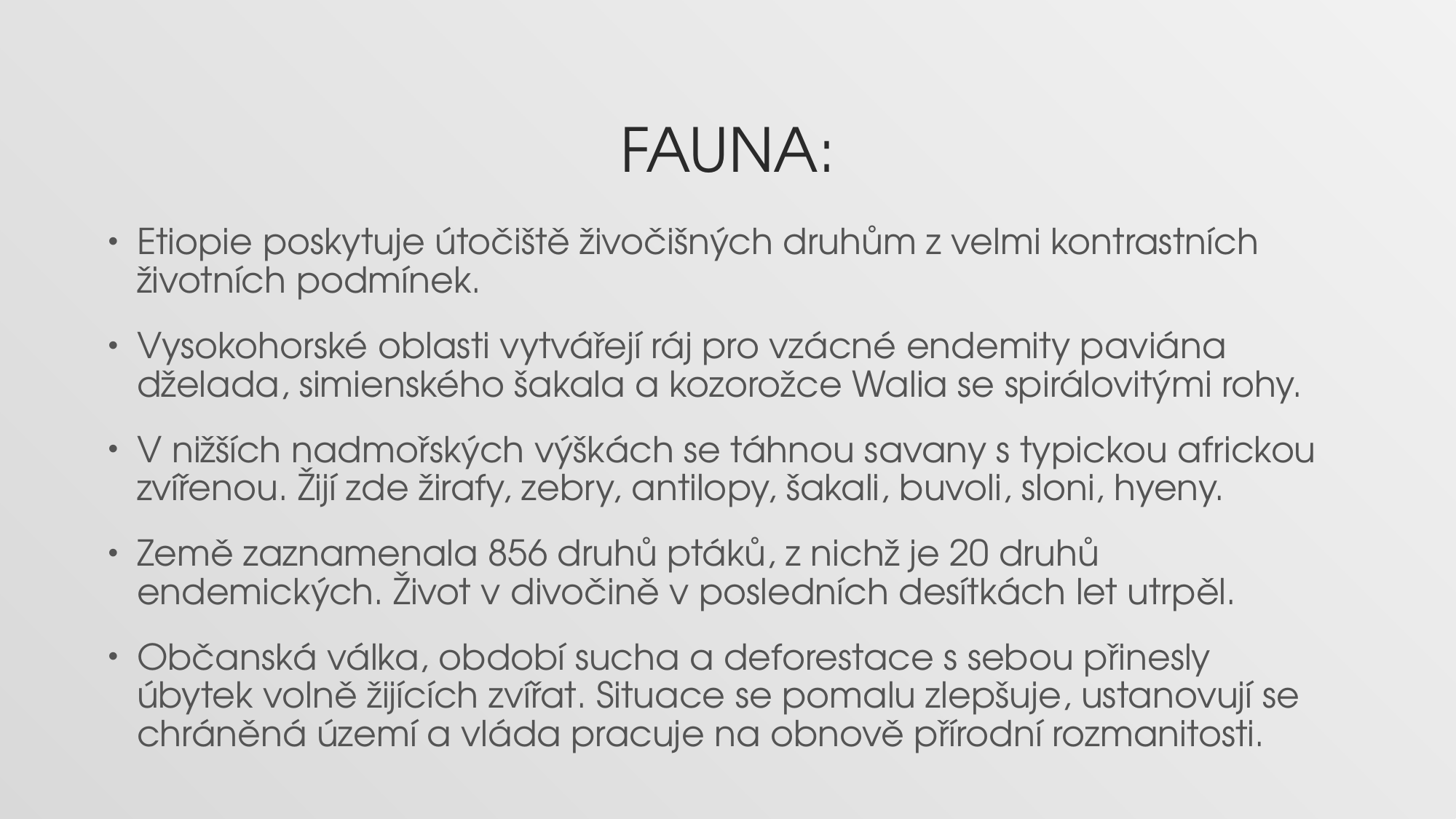

# FAUNA:
Etiopie poskytuje útočiště živočišných druhům z velmi kontrastních životních podmínek.
Vysokohorské oblasti vytvářejí ráj pro vzácné endemity paviána dželada, simienského šakala a kozorožce Walia se spirálovitými rohy.
V nižších nadmořských výškách se táhnou savany s typickou africkou zvířenou. Žijí zde žirafy, zebry, antilopy, šakali, buvoli, sloni, hyeny.
Země zaznamenala 856 druhů ptáků, z nichž je 20 druhů endemických. Život v divočině v posledních desítkách let utrpěl.
Občanská válka, období sucha a deforestace s sebou přinesly úbytek volně žijících zvířat. Situace se pomalu zlepšuje, ustanovují se chráněná území a vláda pracuje na obnově přírodní rozmanitosti.